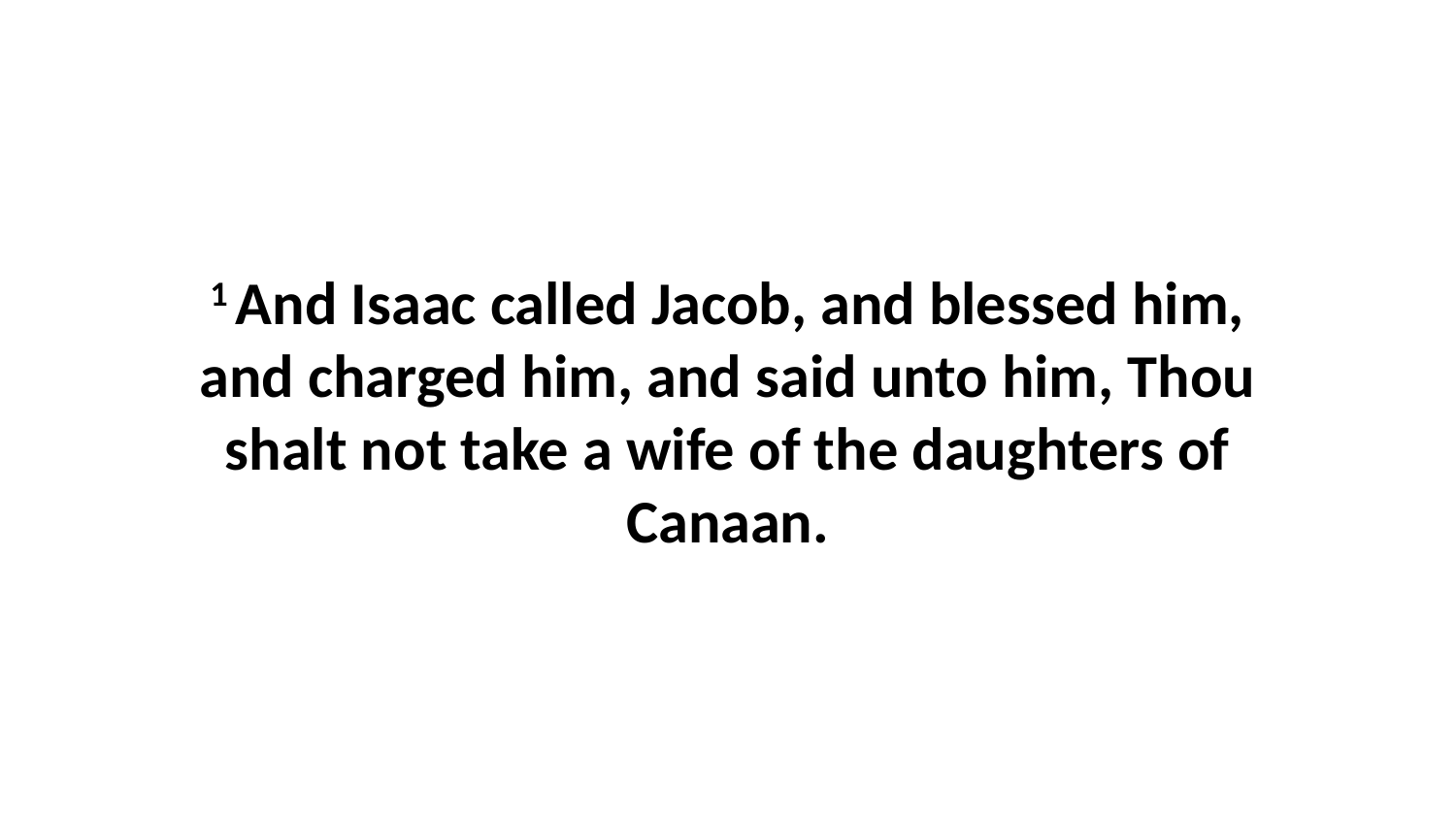

1 And Isaac called Jacob, and blessed him, and charged him, and said unto him, Thou shalt not take a wife of the daughters of Canaan.